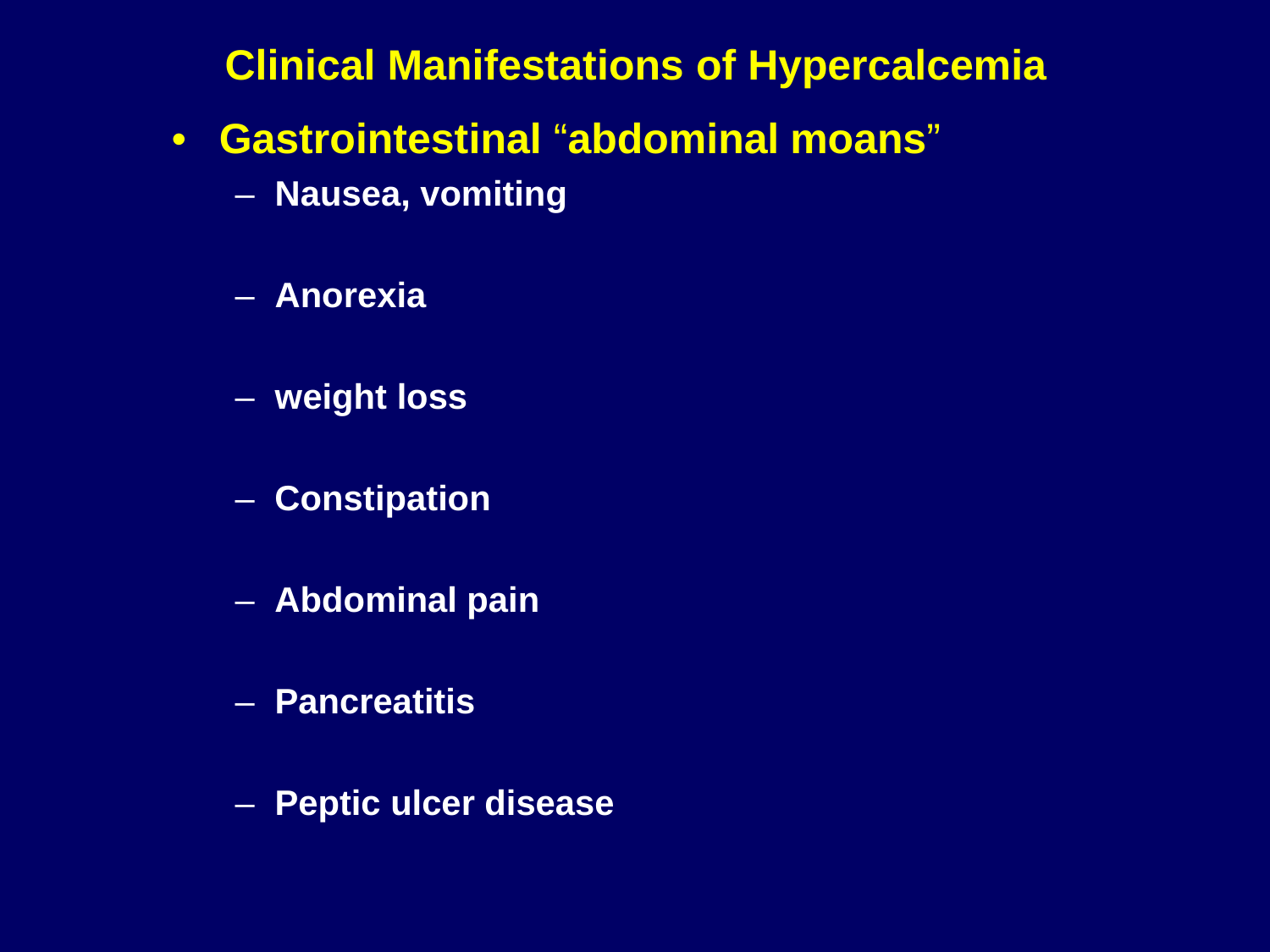

Clinical Manifestations of Hypercalcemia
•
Gastrointestinal “abdominal
moans”
–
Nausea, vomiting
–
Anorexia
–
weight loss
–
Constipation
–
Abdominal pain
–
Pancreatitis
–
Peptic ulcer disease